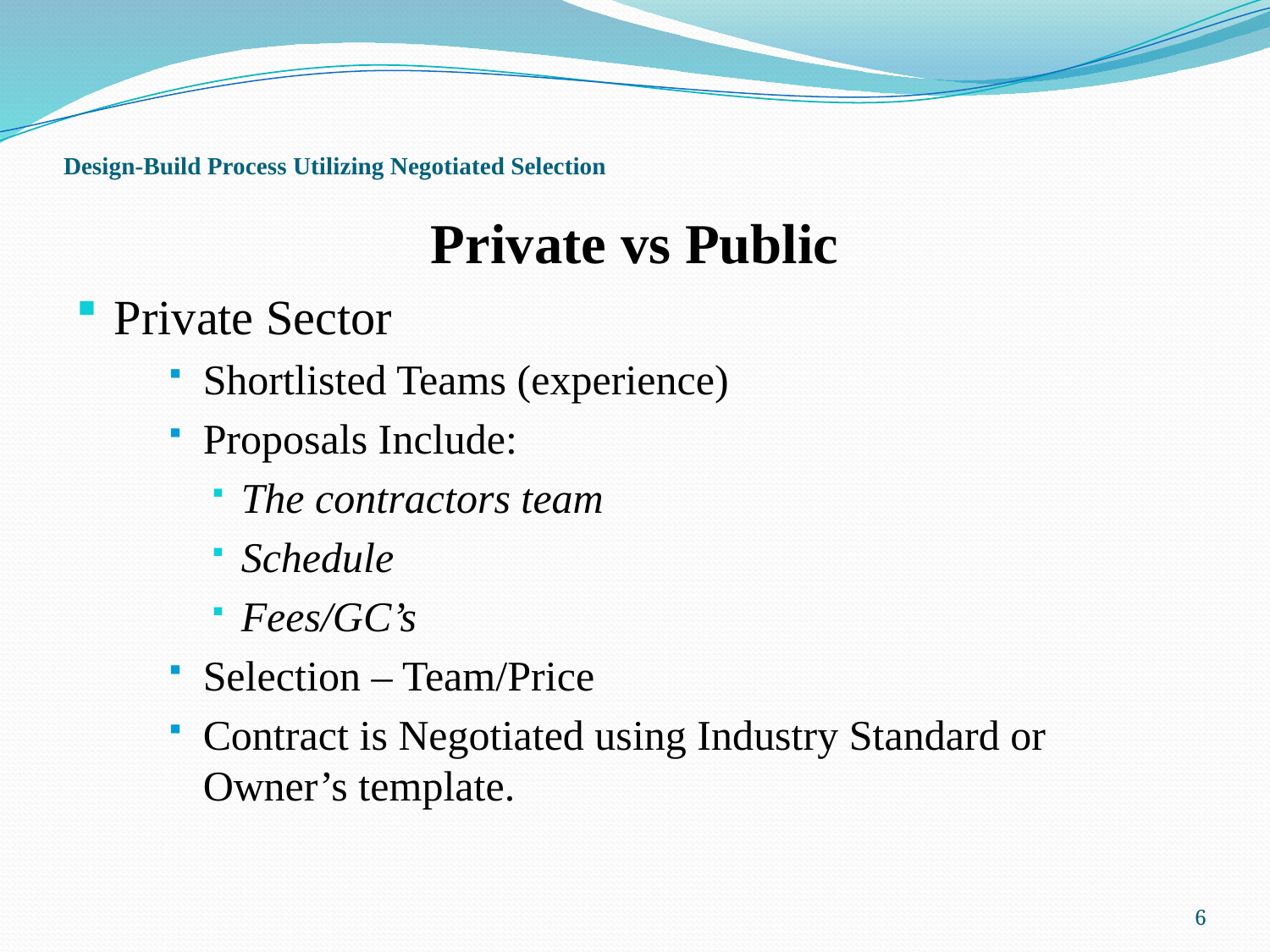

# Design-Build Process Utilizing Negotiated Selection
Private vs Public
Private Sector
Shortlisted Teams (experience)
Proposals Include:
The contractors team
Schedule
Fees/GC’s
Selection – Team/Price
Contract is Negotiated using Industry Standard or Owner’s template.

6